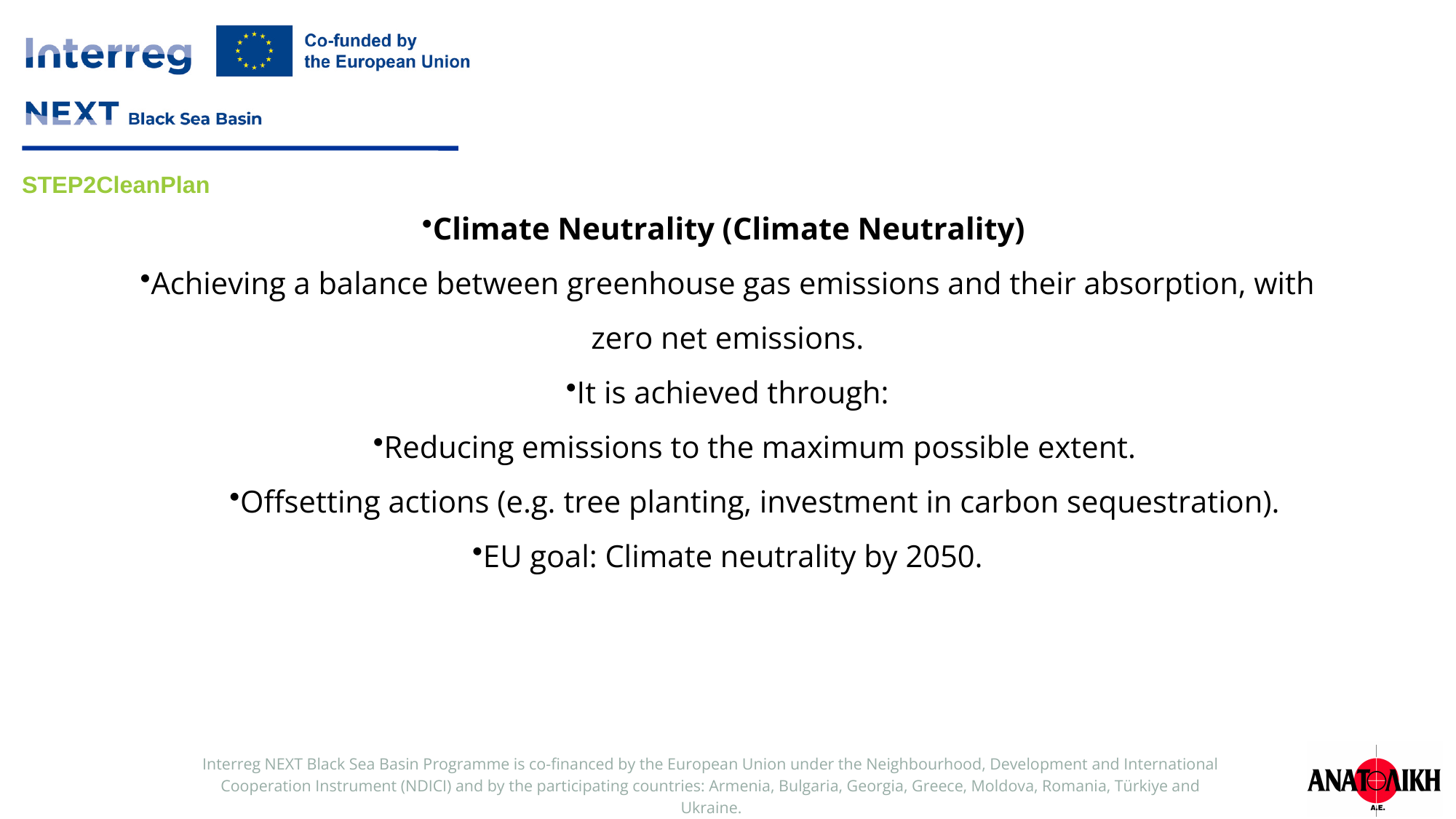

Climate Neutrality (Climate Neutrality)
Achieving a balance between greenhouse gas emissions and their absorption, with zero net emissions.
It is achieved through:
Reducing emissions to the maximum possible extent.
Offsetting actions (e.g. tree planting, investment in carbon sequestration).
EU goal: Climate neutrality by 2050.